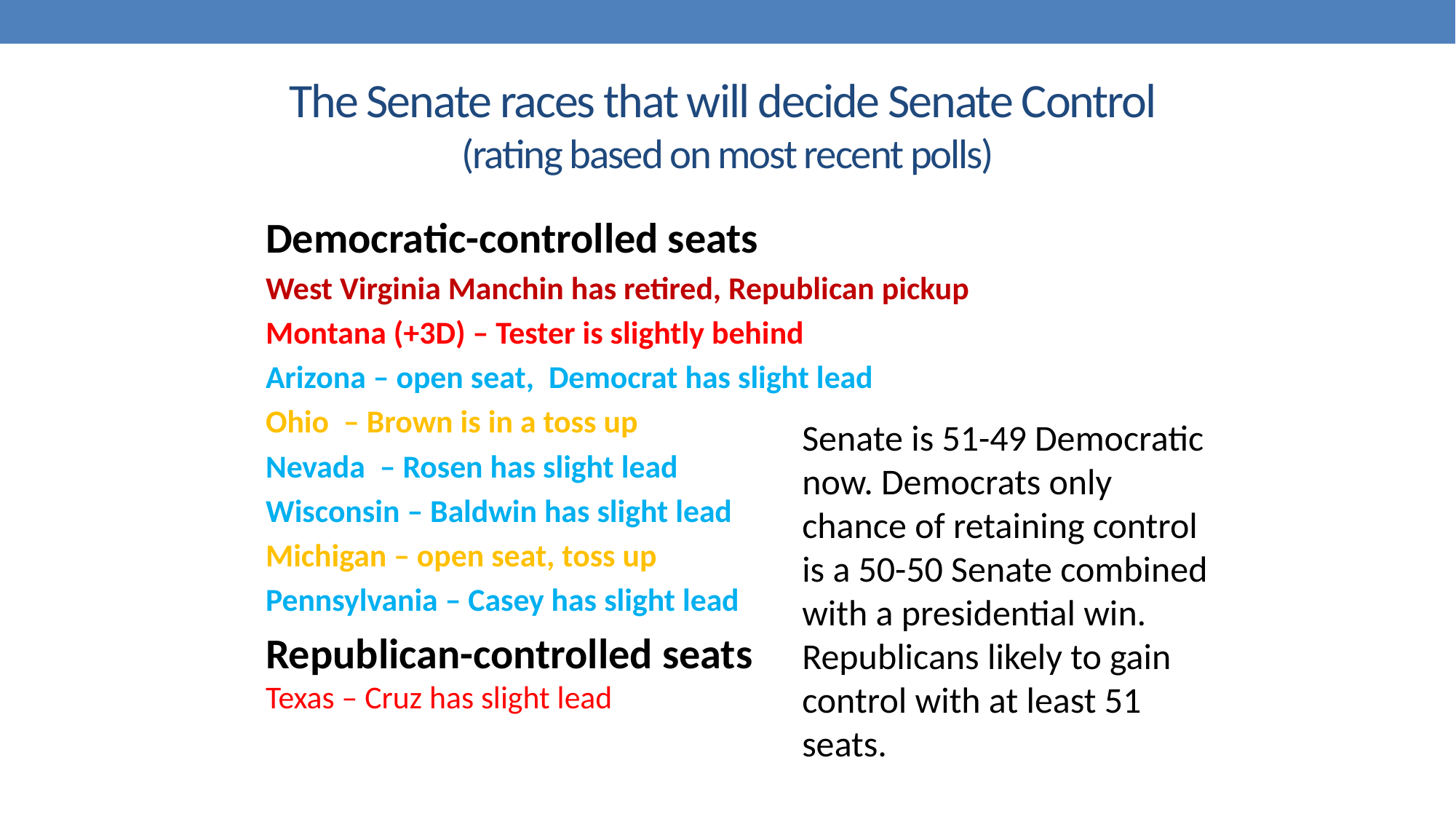

# The Senate races that will decide Senate Control (rating based on most recent polls)
Democratic-controlled seats
West Virginia Manchin has retired, Republican pickup
Montana (+3D) – Tester is slightly behind
Arizona – open seat,  Democrat has slight lead
Ohio  – Brown is in a toss up
Nevada  – Rosen has slight lead
Wisconsin – Baldwin has slight lead
Michigan – open seat, toss up
Pennsylvania – Casey has slight lead
Republican-controlled seats
Texas – Cruz has slight lead

Senate is 51-49 Democratic now. Democrats only chance of retaining control is a 50-50 Senate combined with a presidential win. Republicans likely to gain control with at least 51 seats.